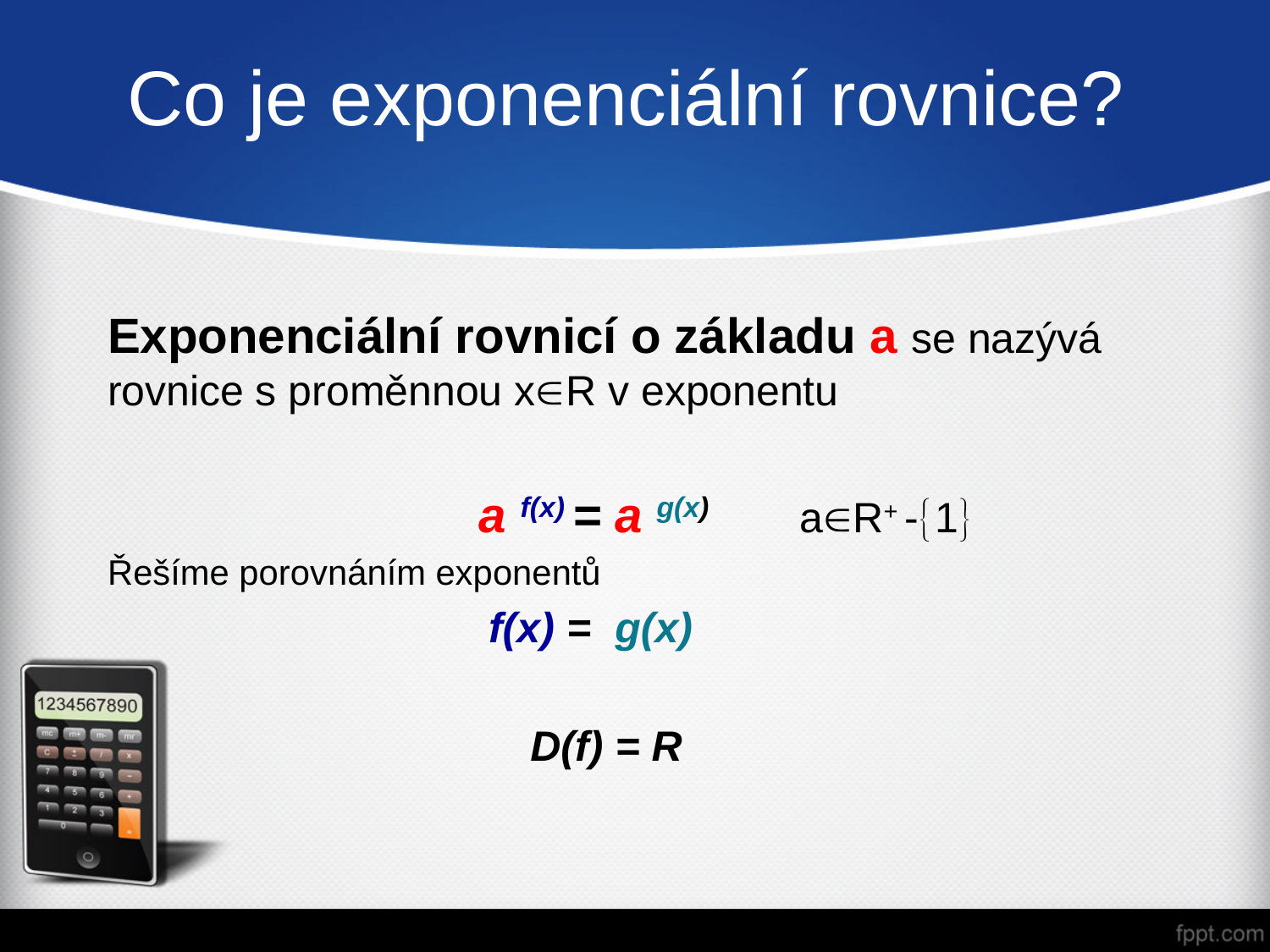

# Co je exponenciální rovnice?
Exponenciální rovnicí o základu a se nazývá  rovnice s proměnnou x∈R v exponentu

	 a f(x) = a g(x)       a∈R+ -{1}
Řešíme porovnáním exponentů
			f(x) =  g(x)

D(f) = R